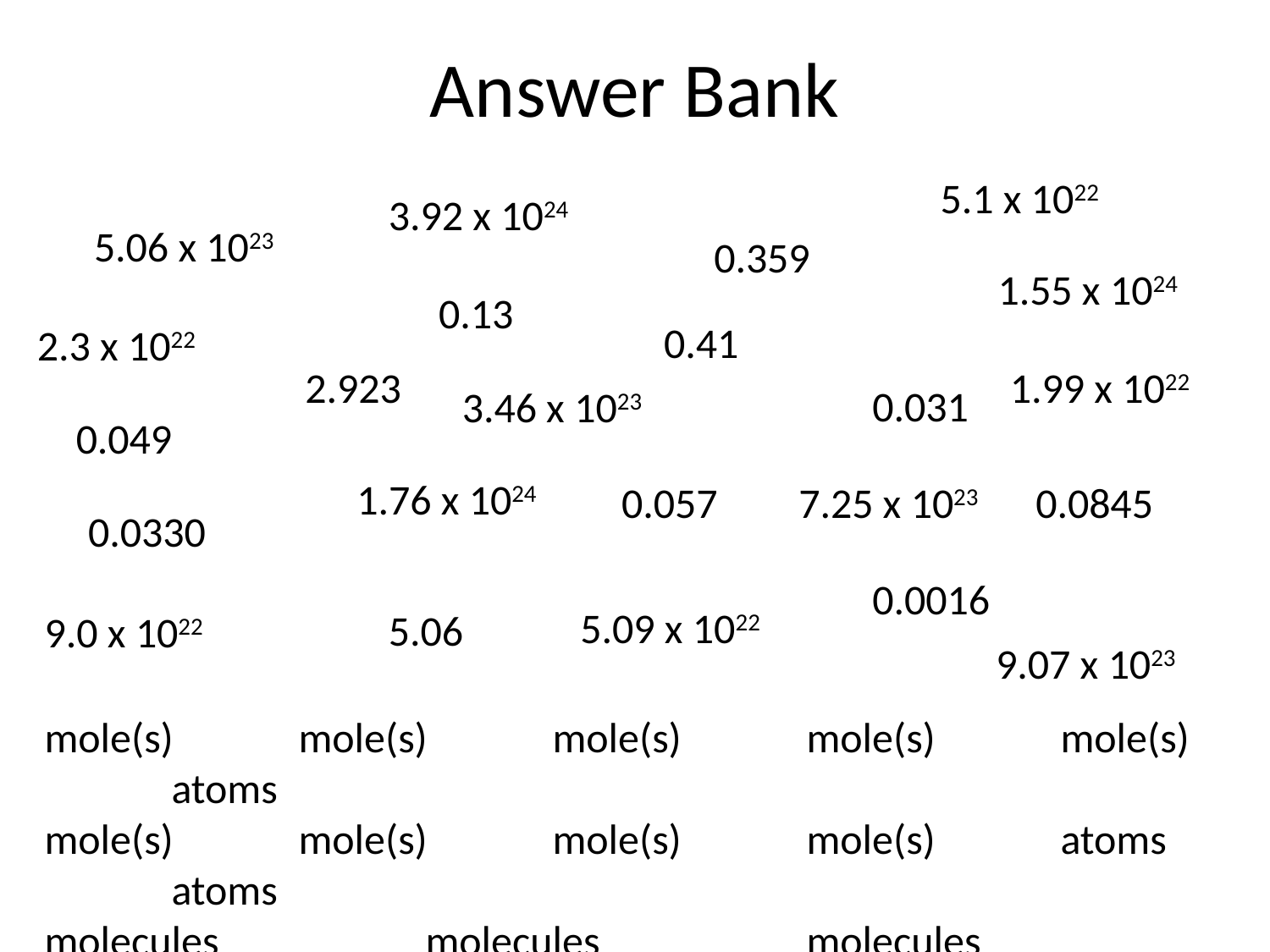

# Answer Bank
5.1 x 1022
3.92 x 1024
5.06 x 1023
0.359
1.55 x 1024
0.13
0.41
2.3 x 1022
2.923
1.99 x 1022
0.031
3.46 x 1023
0.049
1.76 x 1024
0.057
7.25 x 1023
0.0845
0.0330
0.0016
5.09 x 1022
5.06
9.0 x 1022
9.07 x 1023
mole(s)	mole(s)	mole(s)	mole(s)	mole(s)	atoms
mole(s)	mole(s)	mole(s)	mole(s)	atoms		atoms
molecules		molecules		molecules		molecules		atoms
formula units		grams